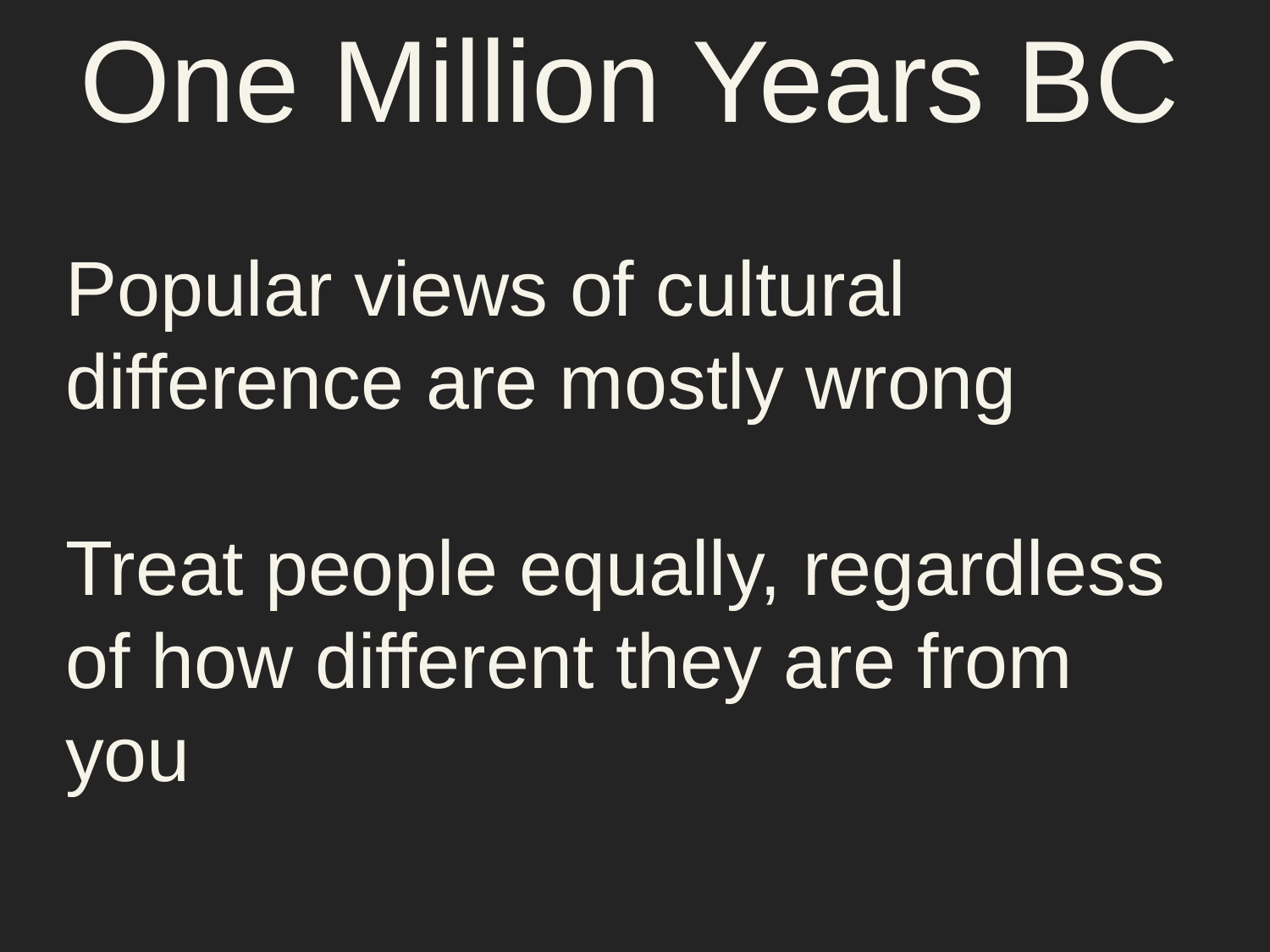

One Million Years BC

Popular views of cultural difference are mostly wrong

Treat people equally, regardless of how different they are from you